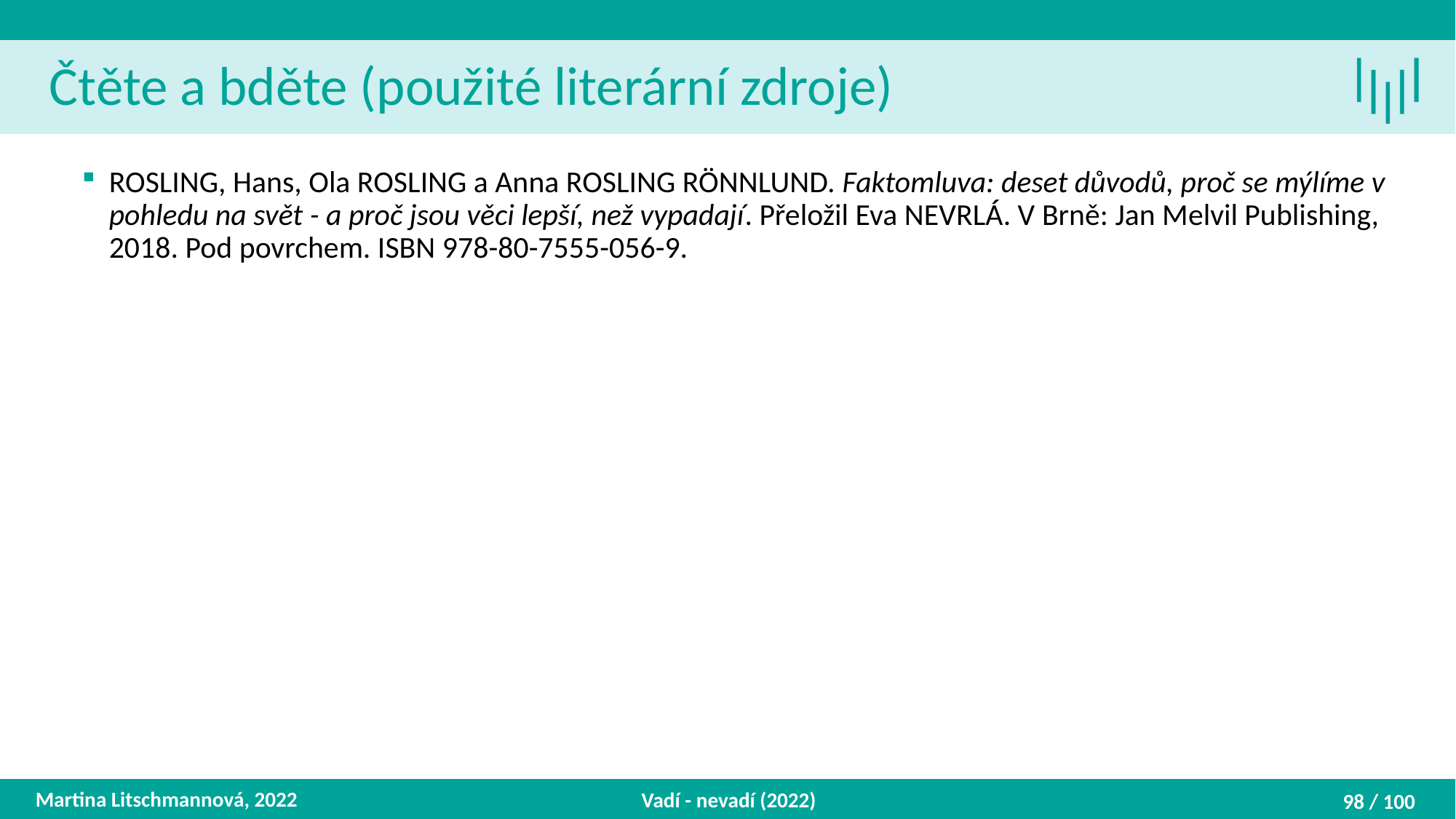

Čtěte a bděte (použité literární zdroje)
ROSLING, Hans, Ola ROSLING a Anna ROSLING RÖNNLUND. Faktomluva: deset důvodů, proč se mýlíme v pohledu na svět - a proč jsou věci lepší, než vypadají. Přeložil Eva NEVRLÁ. V Brně: Jan Melvil Publishing, 2018. Pod povrchem. ISBN 978-80-7555-056-9.

Martina Litschmannová, 2022
Vadí - nevadí (2022)
98 / 100